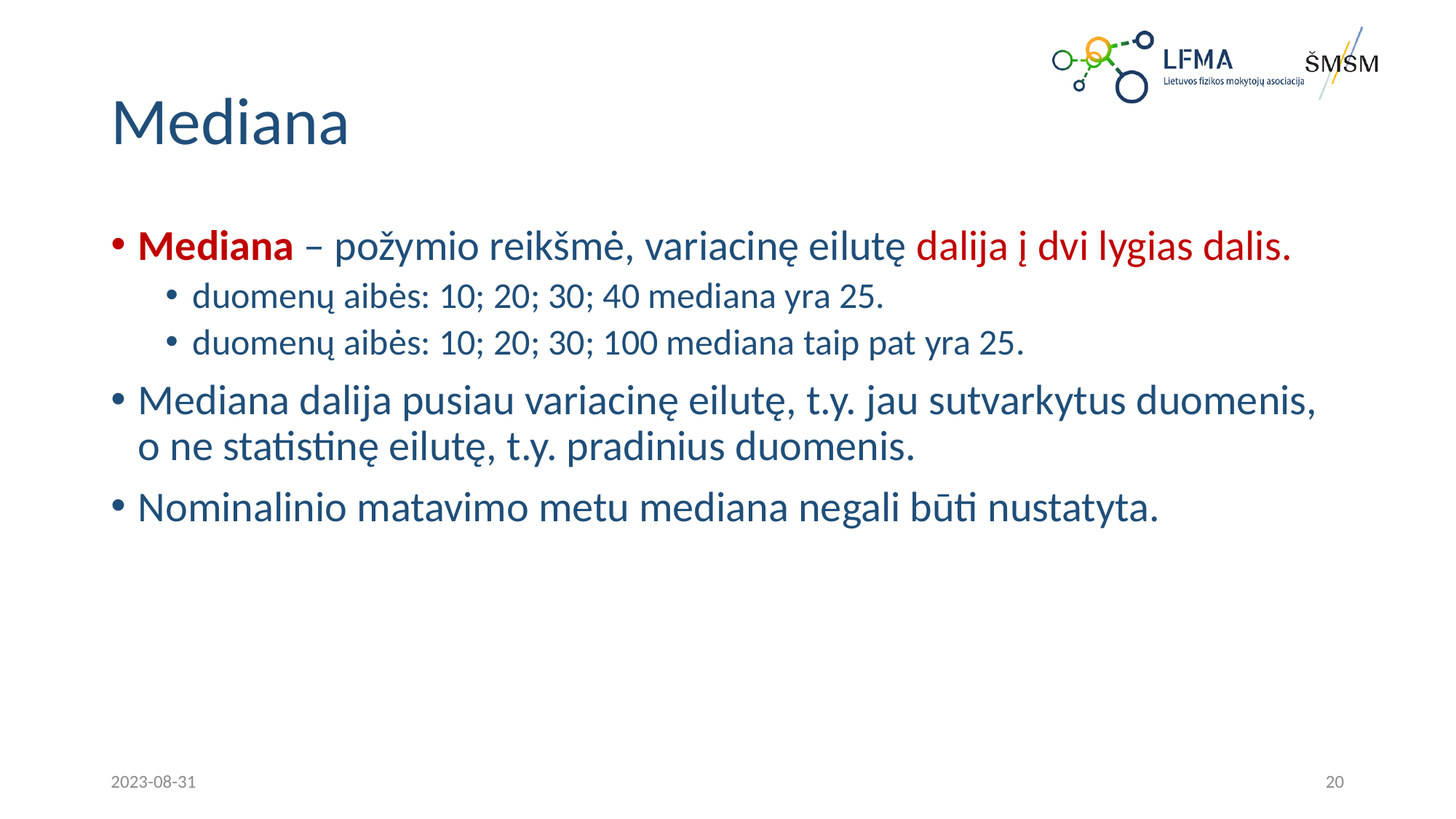

# Mediana
Mediana – požymio reikšmė, variacinę eilutę dalija į dvi lygias dalis.
duomenų aibės: 10; 20; 30; 40 mediana yra 25.
duomenų aibės: 10; 20; 30; 100 mediana taip pat yra 25.
Mediana dalija pusiau variacinę eilutę, t.y. jau sutvarkytus duomenis, o ne statistinę eilutę, t.y. pradinius duomenis.
Nominalinio matavimo metu mediana negali būti nustatyta.
2023-08-31
20